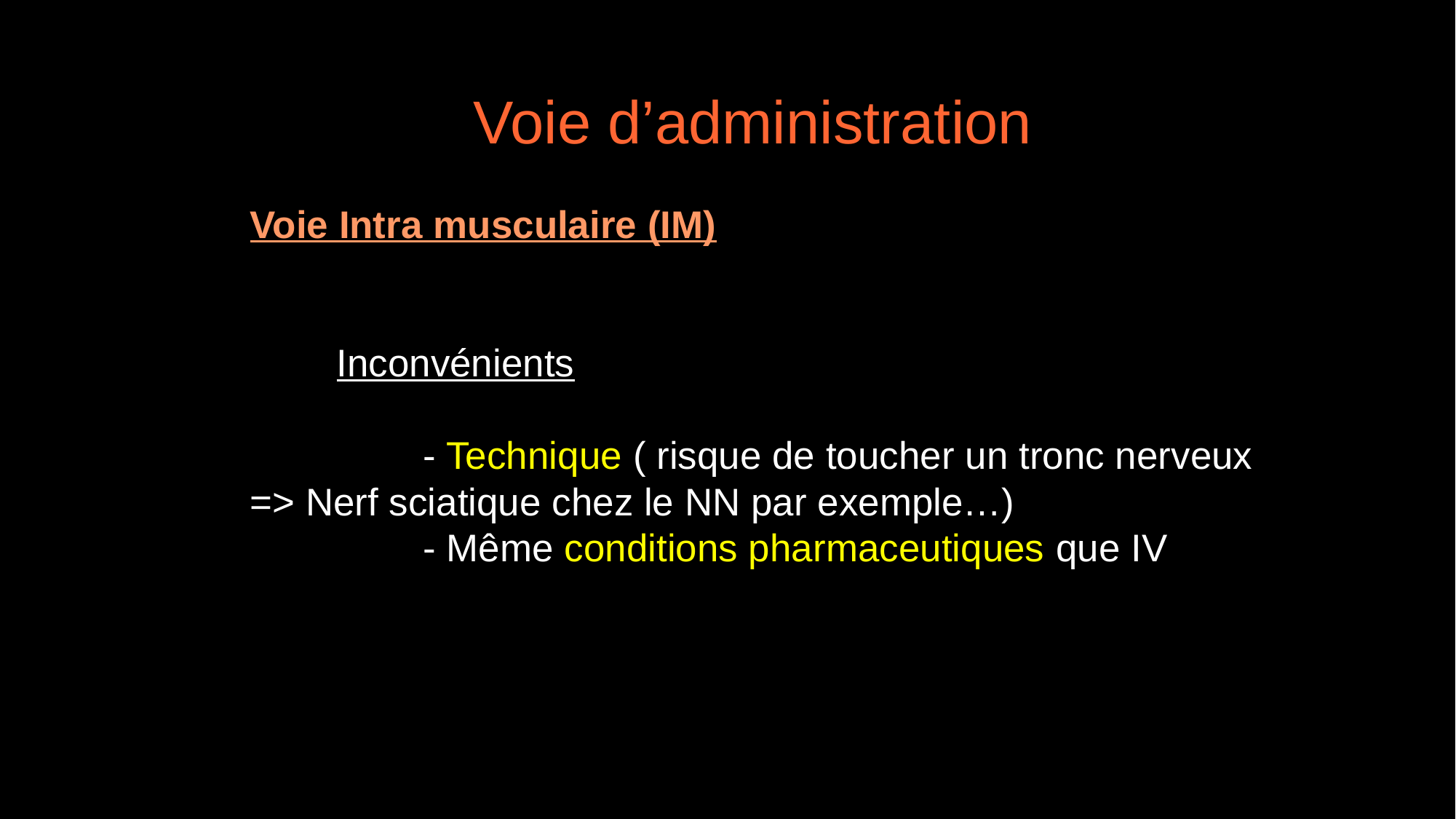

Voie d’administration
Voie Intra musculaire (IM)

	Inconvénients

		- Technique ( risque de toucher un tronc nerveux => Nerf sciatique chez le NN par exemple…)
		- Même conditions pharmaceutiques que IV